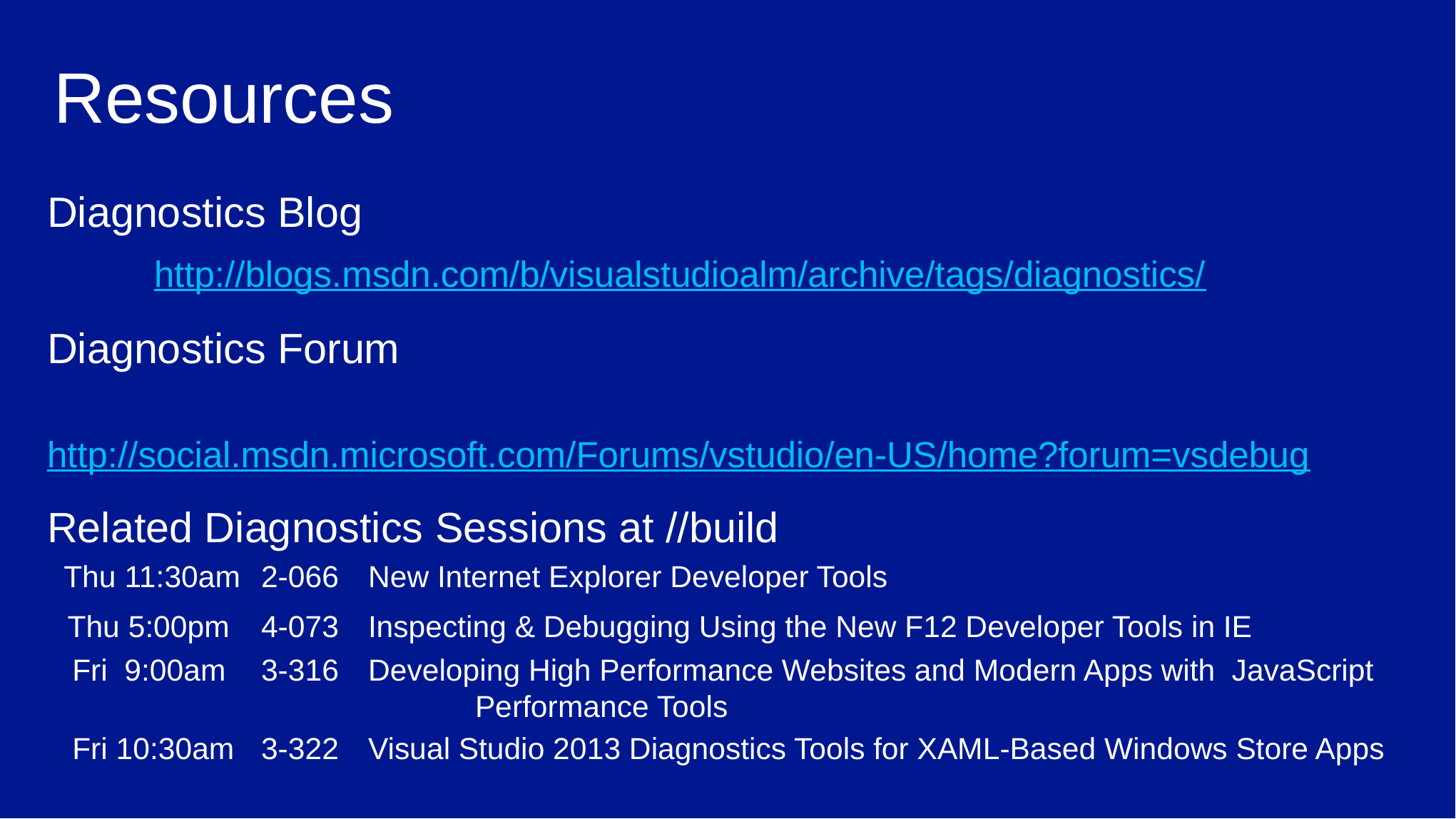

# Resources
Diagnostics Blog
	http://blogs.msdn.com/b/visualstudioalm/archive/tags/diagnostics/

Diagnostics Forum
	http://social.msdn.microsoft.com/Forums/vstudio/en-US/home?forum=vsdebug

Related Diagnostics Sessions at //build
  Thu 11:30am	2-066	New Internet Explorer Developer Tools
  Thu 5:00pm	4-073	Inspecting & Debugging Using the New F12 Developer Tools in IE
   Fri  9:00am	3-316	Developing High Performance Websites and Modern Apps with  JavaScript 				Performance Tools
   Fri 10:30am	3-322	Visual Studio 2013 Diagnostics Tools for XAML-Based Windows Store Apps